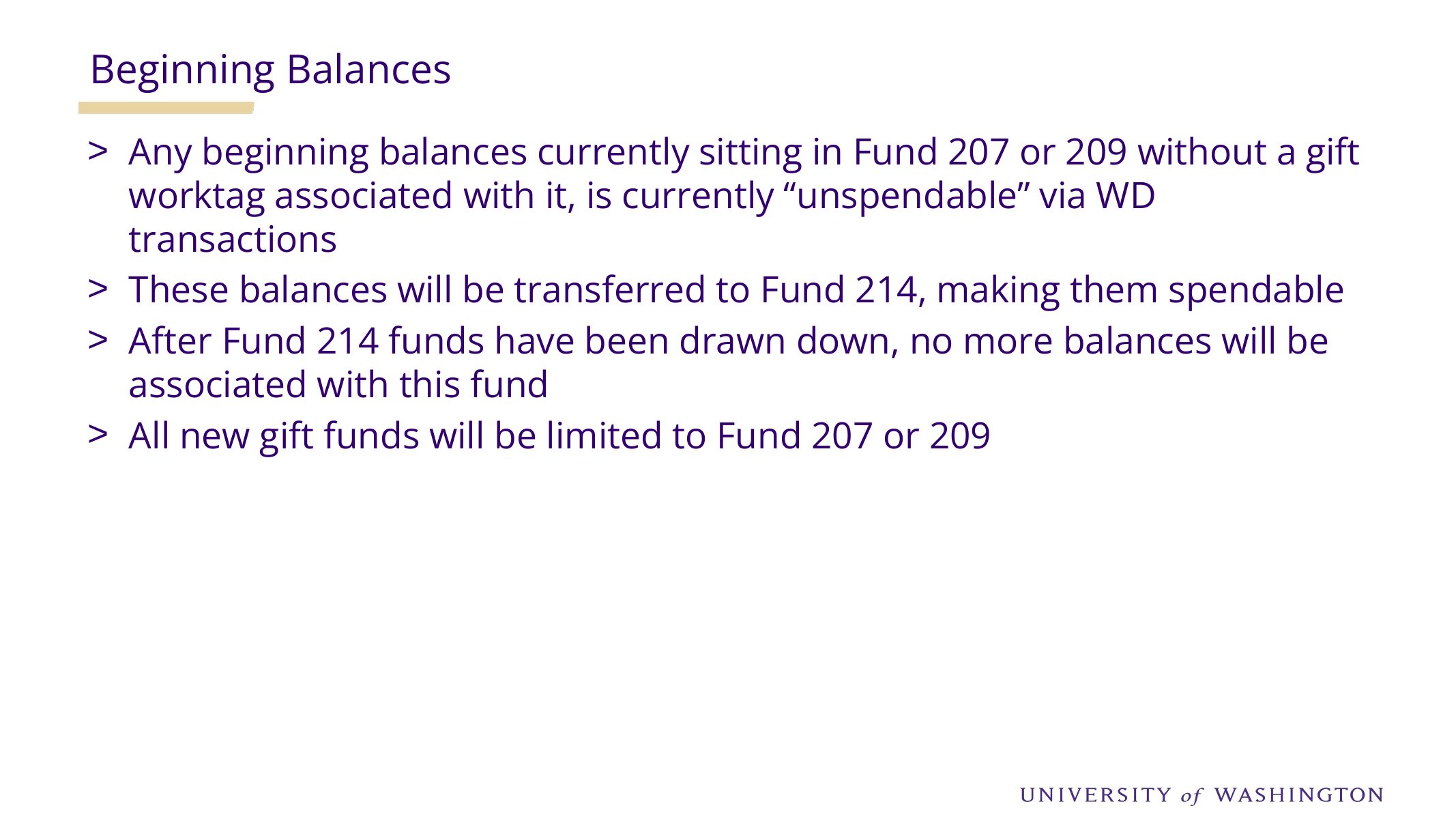

Beginning Balances
Any beginning balances currently sitting in Fund 207 or 209 without a gift worktag associated with it, is currently “unspendable” via WD transactions
These balances will be transferred to Fund 214, making them spendable
After Fund 214 funds have been drawn down, no more balances will be associated with this fund
All new gift funds will be limited to Fund 207 or 209